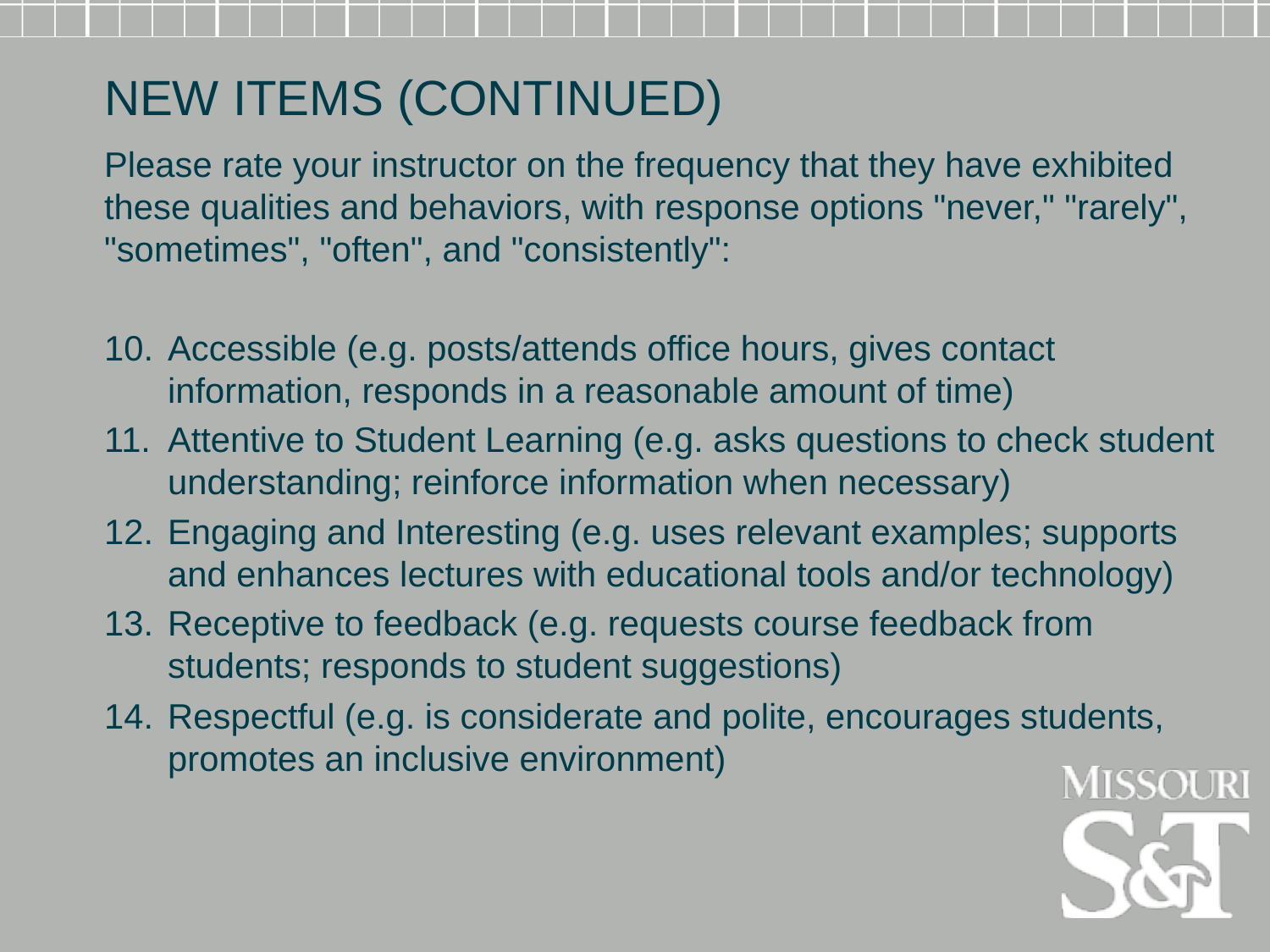

New Items (continued)
Please rate your instructor on the frequency that they have exhibited these qualities and behaviors, with response options "never," "rarely", "sometimes", "often", and "consistently":

Accessible (e.g. posts/attends office hours, gives contact information, responds in a reasonable amount of time)
Attentive to Student Learning (e.g. asks questions to check student understanding; reinforce information when necessary)
Engaging and Interesting (e.g. uses relevant examples; supports and enhances lectures with educational tools and/or technology)
Receptive to feedback (e.g. requests course feedback from students; responds to student suggestions)
Respectful (e.g. is considerate and polite, encourages students, promotes an inclusive environment)